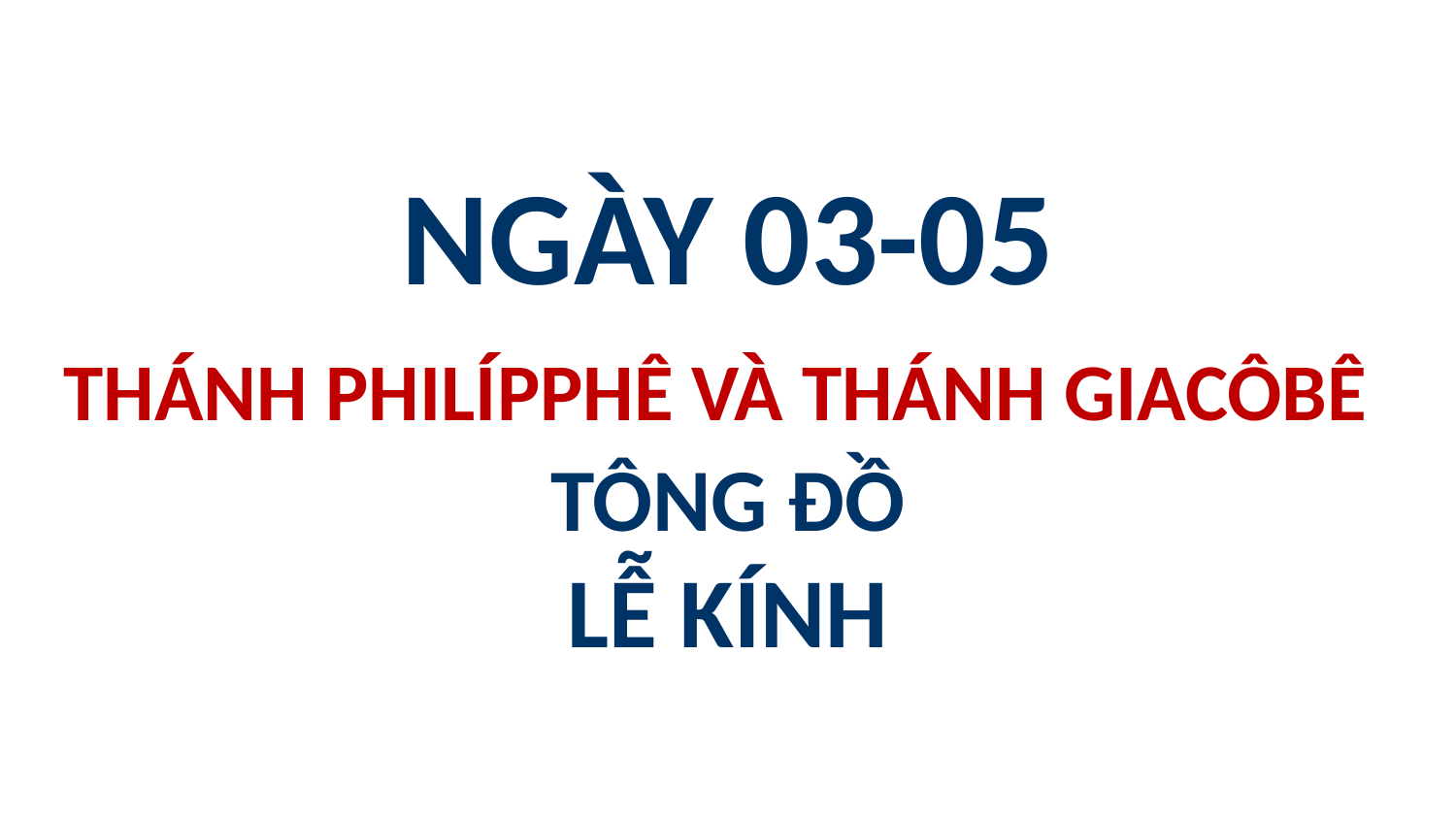

# NGÀY 03-05 THÁNH PHILÍPPHÊ VÀ THÁNH GIACÔBÊ TÔNG ĐỒ LỄ KÍNH